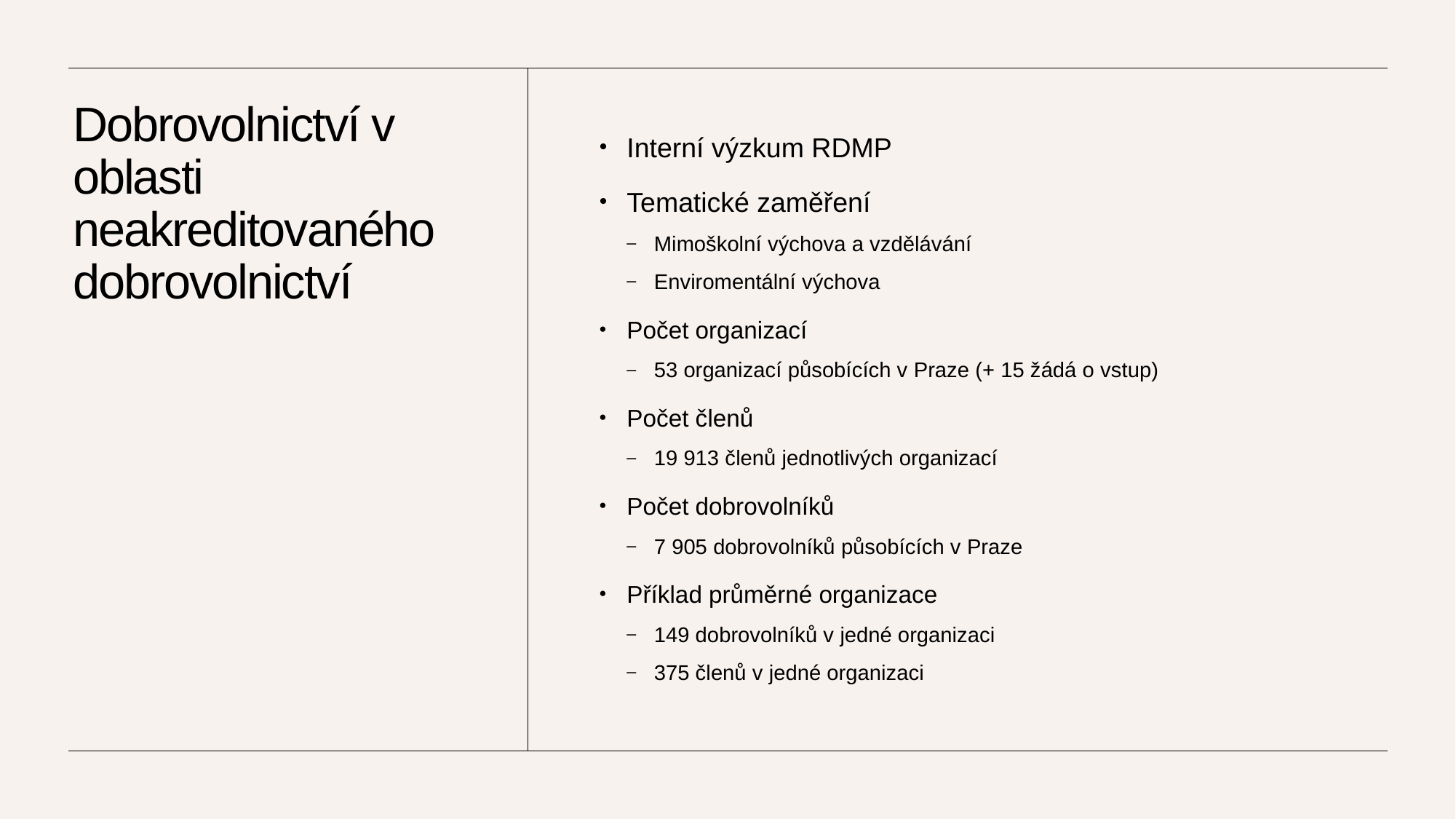

# Dobrovolnictví v oblasti neakreditovaného dobrovolnictví
Interní výzkum RDMP
Tematické zaměření
Mimoškolní výchova a vzdělávání
Enviromentální výchova
Počet organizací
53 organizací působících v Praze (+ 15 žádá o vstup)
Počet členů
19 913 členů jednotlivých organizací
Počet dobrovolníků
7 905 dobrovolníků působících v Praze
Příklad průměrné organizace
149 dobrovolníků v jedné organizaci
375 členů v jedné organizaci